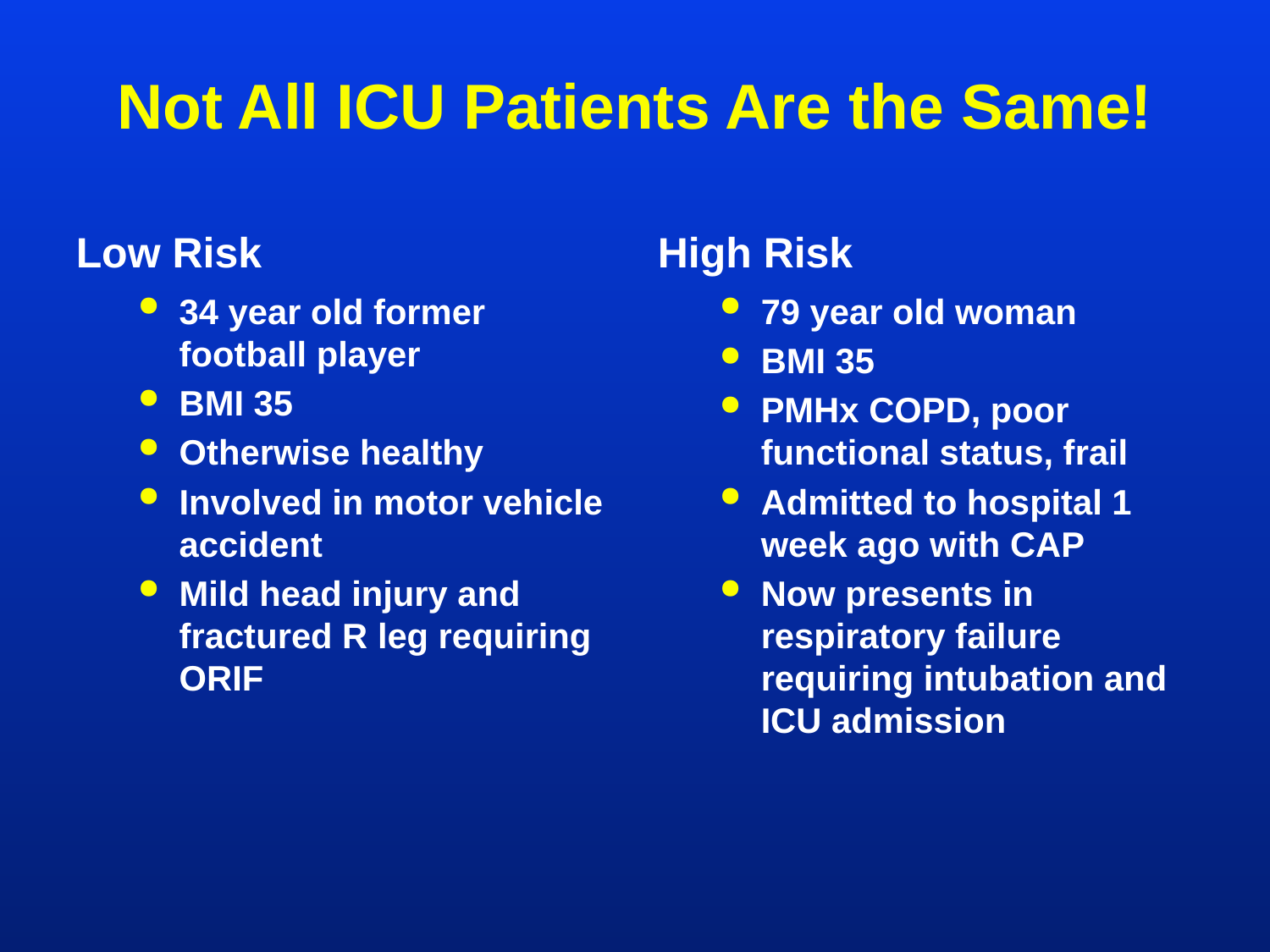

# Not All ICU Patients Are the Same!
Low Risk
High Risk
34 year old former football player
BMI 35
Otherwise healthy
Involved in motor vehicle accident
Mild head injury and fractured R leg requiring ORIF

79 year old woman
BMI 35
PMHx COPD, poor functional status, frail
Admitted to hospital 1 week ago with CAP
Now presents in respiratory failure requiring intubation and ICU admission